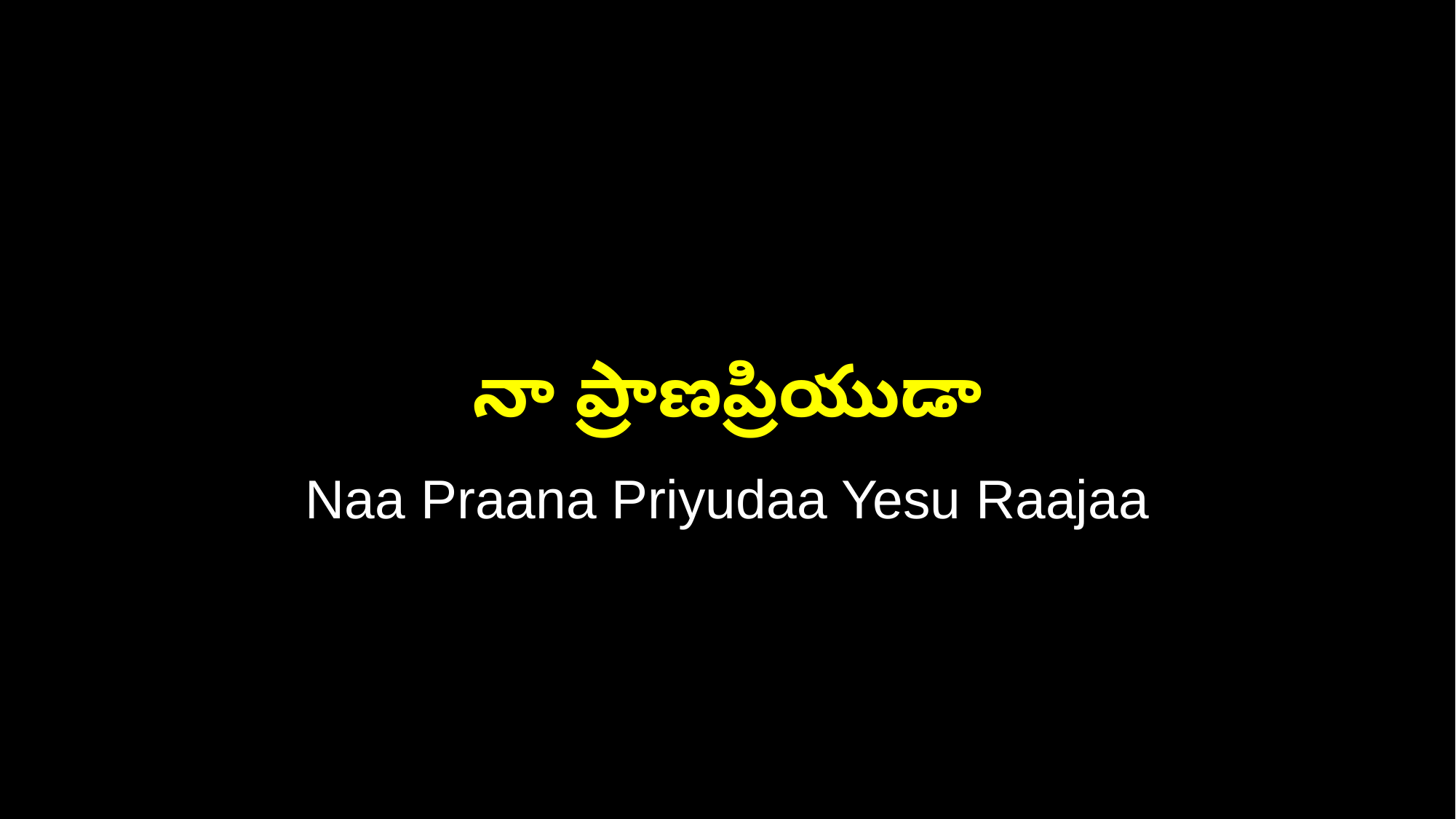

నా ప్రాణప్రియుడా
Naa Praana Priyudaa Yesu Raajaa